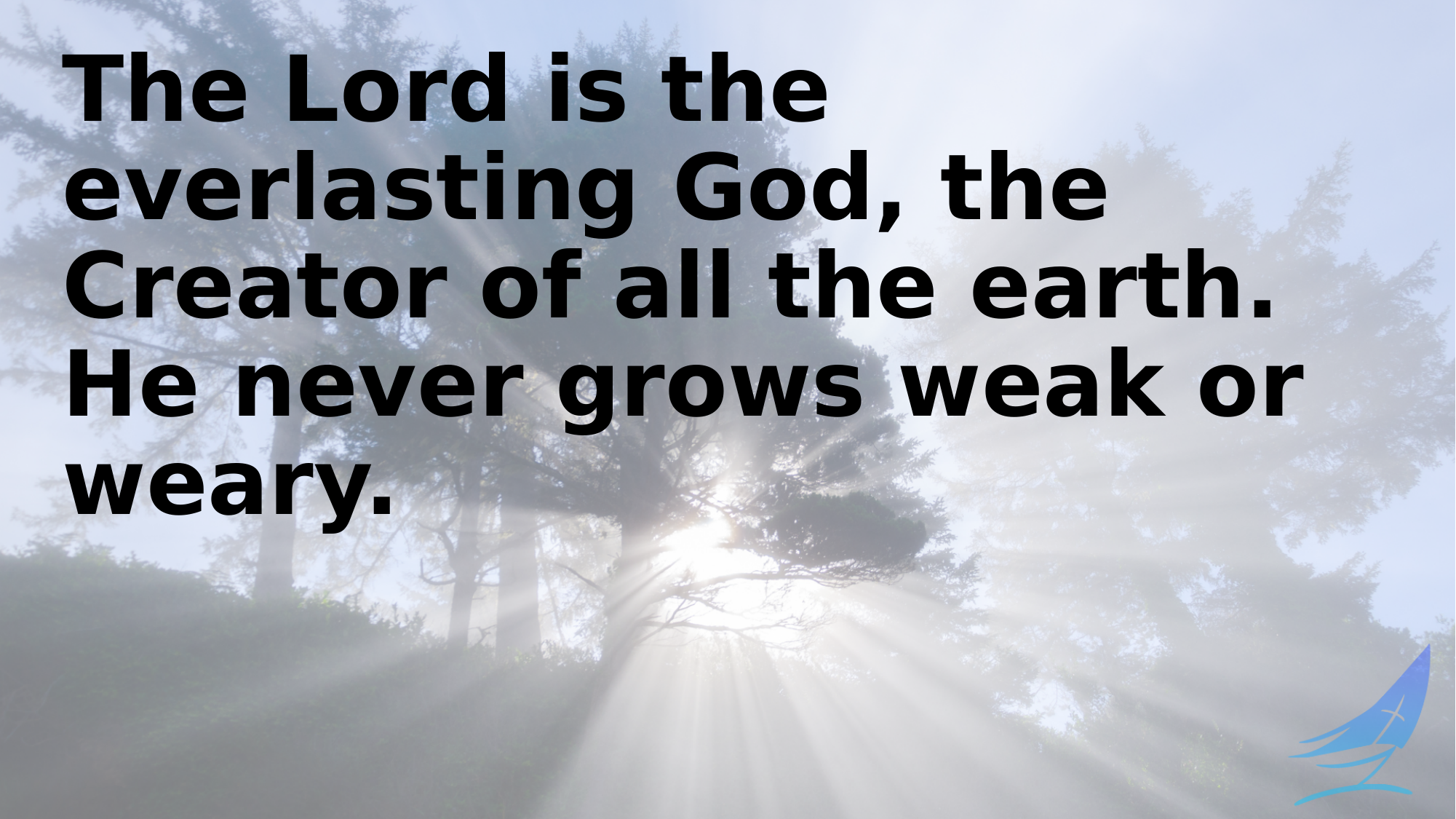

The Lord is the everlasting God, the Creator of all the earth.
He never grows weak or weary.